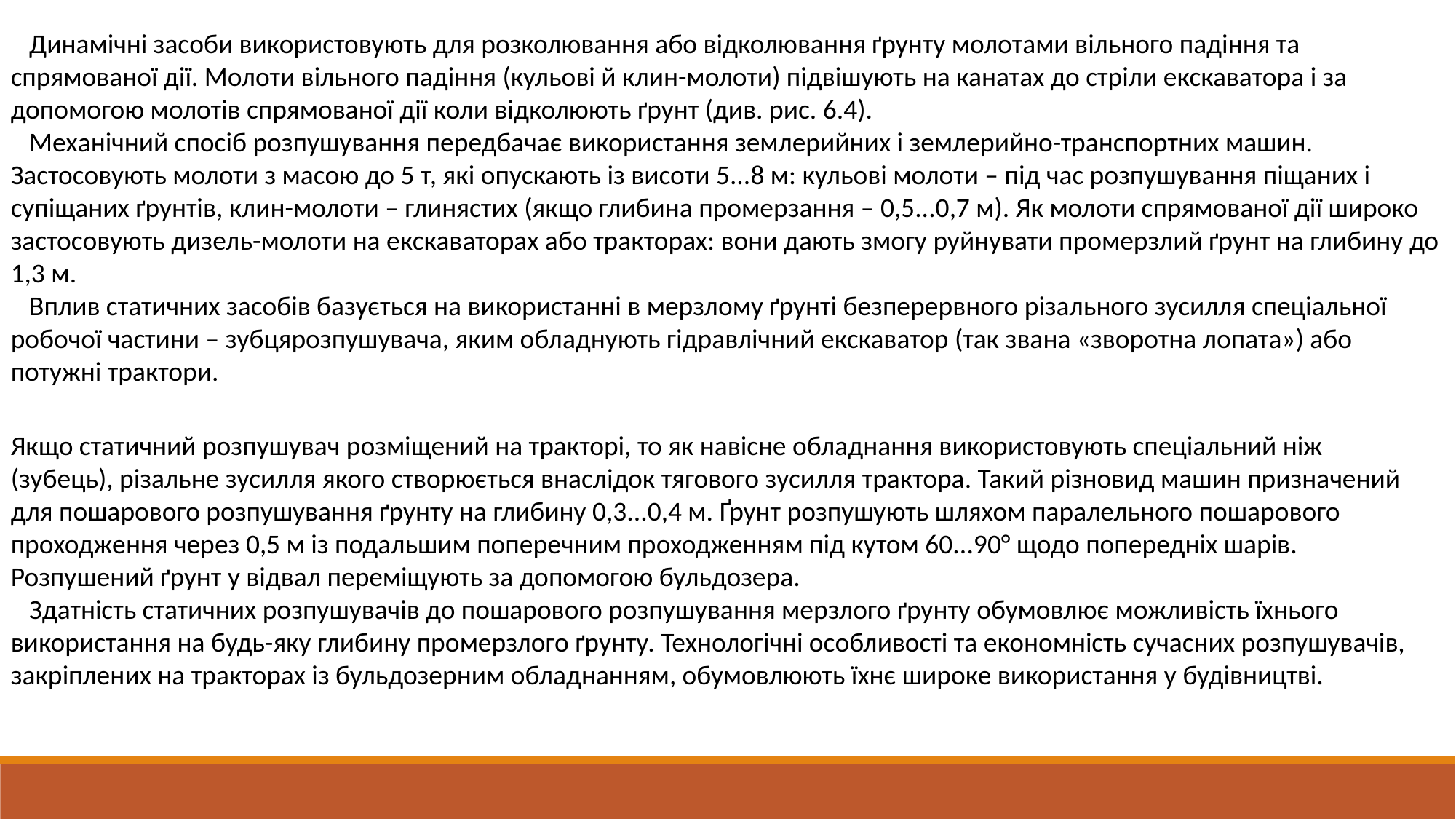

Динамічні засоби використовують для розколювання або відколювання ґрунту молотами вільного падіння та спрямованої дії. Молоти вільного падіння (кульові й клин-молоти) підвішують на канатах до стріли екскаватора і за допомогою молотів спрямованої дії коли відколюють ґрунт (див. рис. 6.4).
   Механічний спосіб розпушування передбачає використання землерийних і землерийно-транспортних машин. Застосовують молоти з масою до 5 т, які опускають із висоти 5...8 м: кульові молоти – під час розпушування піщаних і супіщаних ґрунтів, клин-молоти – глинястих (якщо глибина промерзання – 0,5...0,7 м). Як молоти спрямованої дії широко застосовують дизель-молоти на екскаваторах або тракторах: вони дають змогу руйнувати промерзлий ґрунт на глибину до 1,3 м.
   Вплив статичних засобів базується на використанні в мерзлому ґрунті безперервного різального зусилля спеціальної робочої частини – зубцярозпушувача, яким обладнують гідравлічний екскаватор (так звана «зворотна лопата») або потужні трактори.
Якщо статичний розпушувач розміщений на тракторі, то як навісне обладнання використовують спеціальний ніж (зубець), різальне зусилля якого створюється внаслідок тягового зусилля трактора. Такий різновид машин призначений для пошарового розпушування ґрунту на глибину 0,3...0,4 м. Ґрунт розпушують шляхом паралельного пошарового проходження через 0,5 м із подальшим поперечним проходженням під кутом 60...90° щодо попередніх шарів. Розпушений ґрунт у відвал переміщують за допомогою бульдозера.
   Здатність статичних розпушувачів до пошарового розпушування мерзлого ґрунту обумовлює можливість їхнього використання на будь-яку глибину промерзлого ґрунту. Технологічні особливості та економність сучасних розпушувачів, закріплених на тракторах із бульдозерним обладнанням, обумовлюють їхнє широке використання у будівництві.